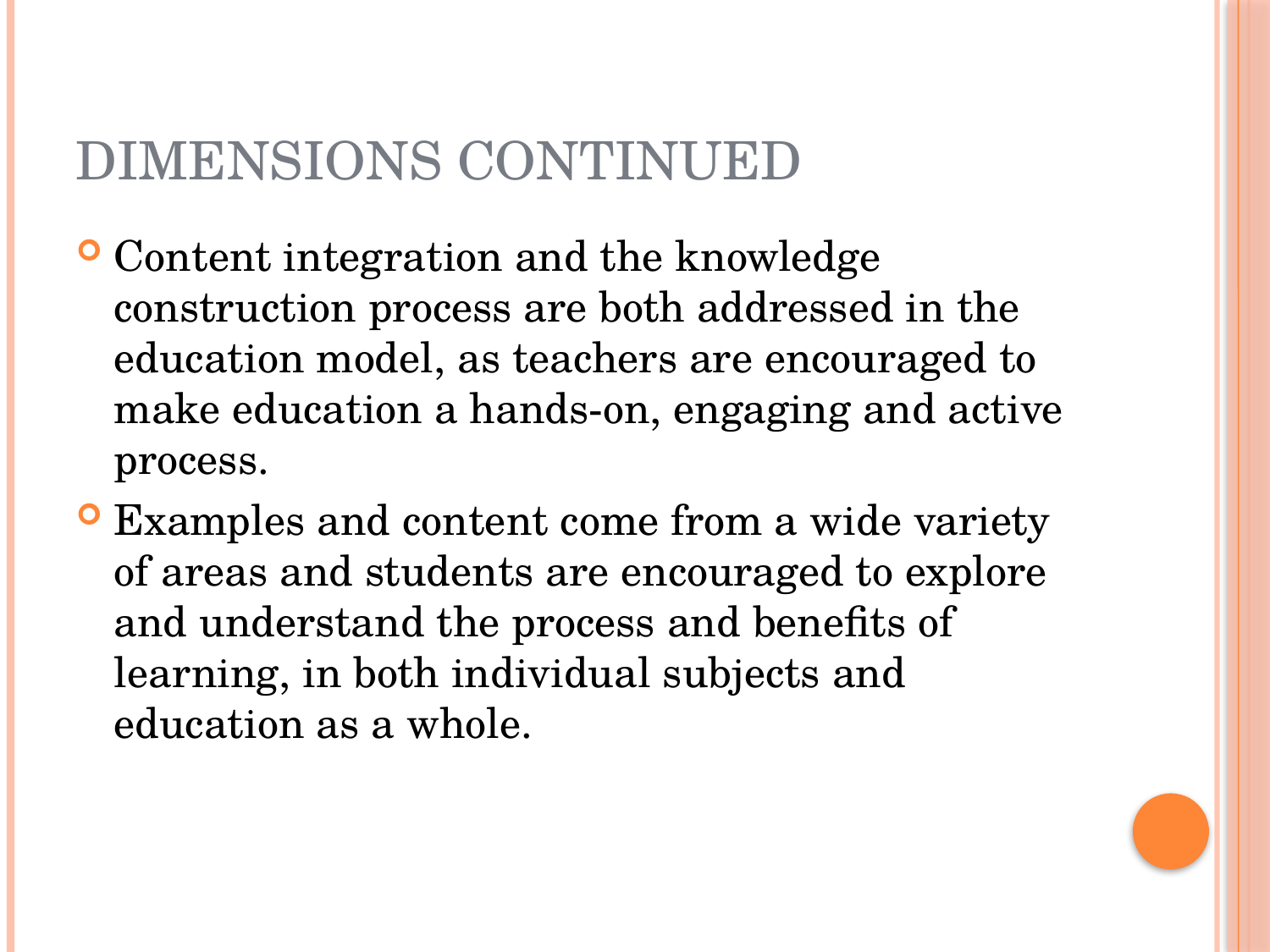

# Dimensions Continued
Content integration and the knowledge construction process are both addressed in the education model, as teachers are encouraged to make education a hands-on, engaging and active process.
Examples and content come from a wide variety of areas and students are encouraged to explore and understand the process and benefits of learning, in both individual subjects and education as a whole.